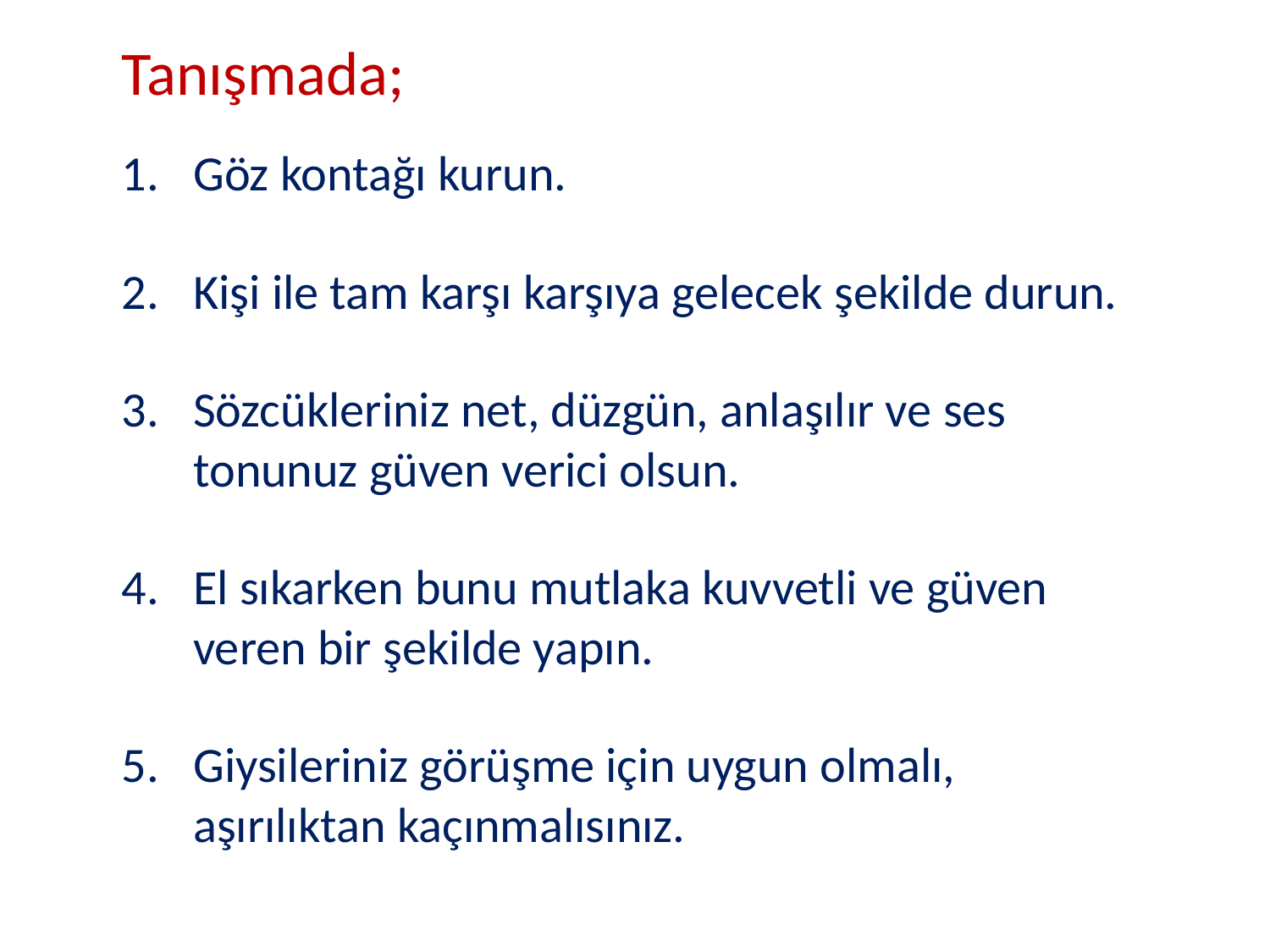

Tanışmada;
Göz kontağı kurun.

Kişi ile tam karşı karşıya gelecek şekilde durun.

Sözcükleriniz net, düzgün, anlaşılır ve ses tonunuz güven verici olsun.

El sıkarken bunu mutlaka kuvvetli ve güven veren bir şekilde yapın.

Giysileriniz görüşme için uygun olmalı, aşırılıktan kaçınmalısınız.